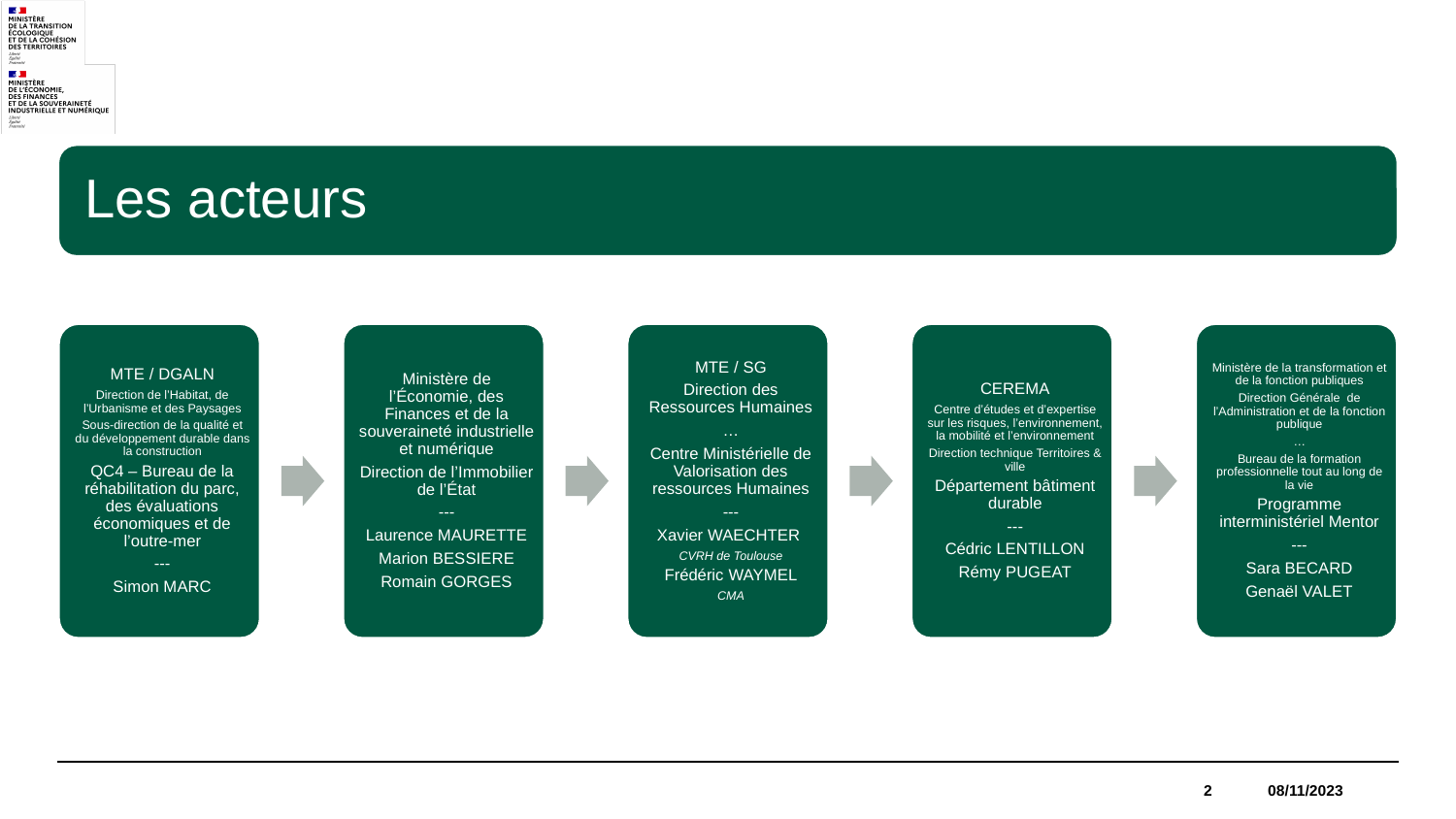

Les acteurs
MTE / DGALN
Direction de l’Habitat, de l’Urbanisme et des Paysages
Sous-direction de la qualité et du développement durable dans la construction
QC4 – Bureau de la réhabilitation du parc, des évaluations économiques et de l’outre-mer
---
Simon MARC

Ministère de l’Économie, des Finances et de la souveraineté industrielle et numérique
Direction de l’Immobilier de l’État
---
Laurence MAURETTE
Marion BESSIERE
Romain GORGES

MTE / SG
Direction des Ressources Humaines
…
Centre Ministérielle de Valorisation des ressources Humaines
---
Xavier WAECHTER
CVRH de Toulouse
Frédéric WAYMEL
CMA

CEREMA
Centre d’études et d’expertise sur les risques, l’environnement, la mobilité et l’environnement
Direction technique Territoires & ville
Département bâtiment durable
---
Cédric LENTILLON
Rémy PUGEAT

Ministère de la transformation et de la fonction publiques
Direction Générale  de l’Administration et de la fonction publique
…
Bureau de la formation professionnelle tout au long de la vie
Programme interministériel Mentor
---
Sara BECARD
Genaël VALET
2
08/11/2023